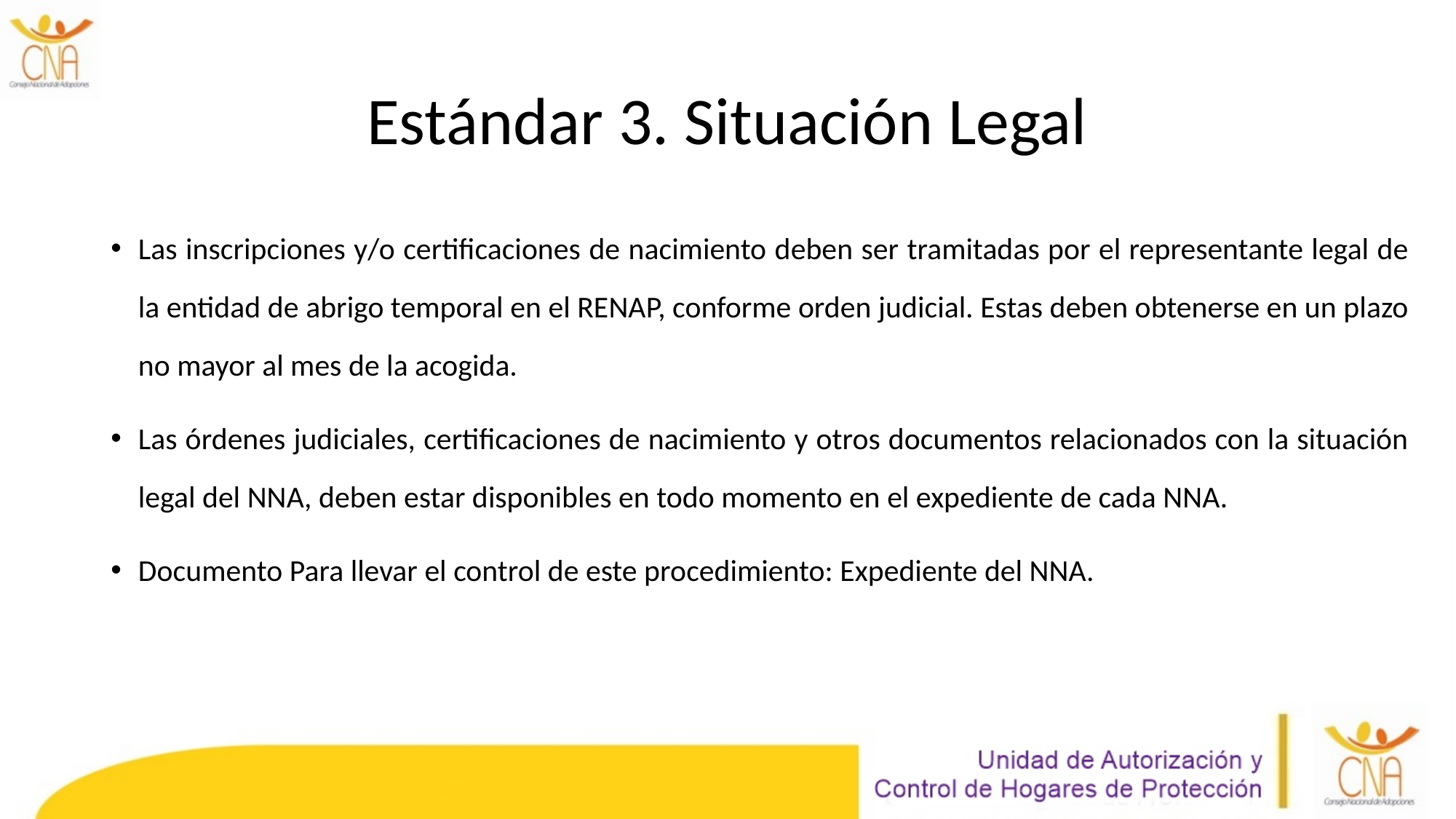

# Estándar 3. Situación Legal
Las inscripciones y/o certificaciones de nacimiento deben ser tramitadas por el representante legal de la entidad de abrigo temporal en el RENAP, conforme orden judicial. Estas deben obtenerse en un plazo no mayor al mes de la acogida.
Las órdenes judiciales, certificaciones de nacimiento y otros documentos relacionados con la situación legal del NNA, deben estar disponibles en todo momento en el expediente de cada NNA.
Documento Para llevar el control de este procedimiento: Expediente del NNA.